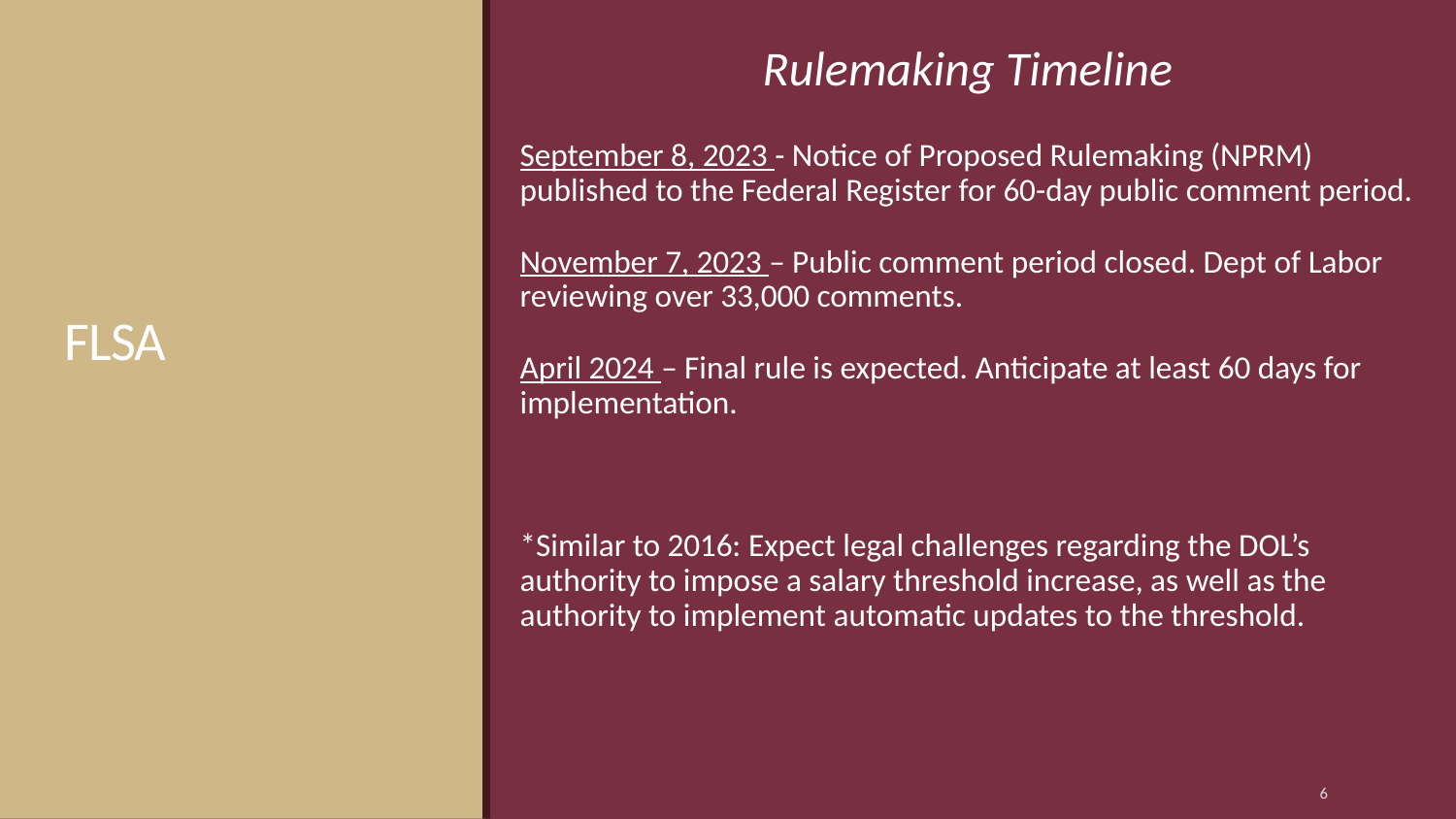

Rulemaking Timeline
# FLSA
September 8, 2023 - Notice of Proposed Rulemaking (NPRM) published to the Federal Register for 60-day public comment period.
November 7, 2023 – Public comment period closed. Dept of Labor reviewing over 33,000 comments.
April 2024 – Final rule is expected. Anticipate at least 60 days for implementation.

*Similar to 2016: Expect legal challenges regarding the DOL’s authority to impose a salary threshold increase, as well as the authority to implement automatic updates to the threshold.
6